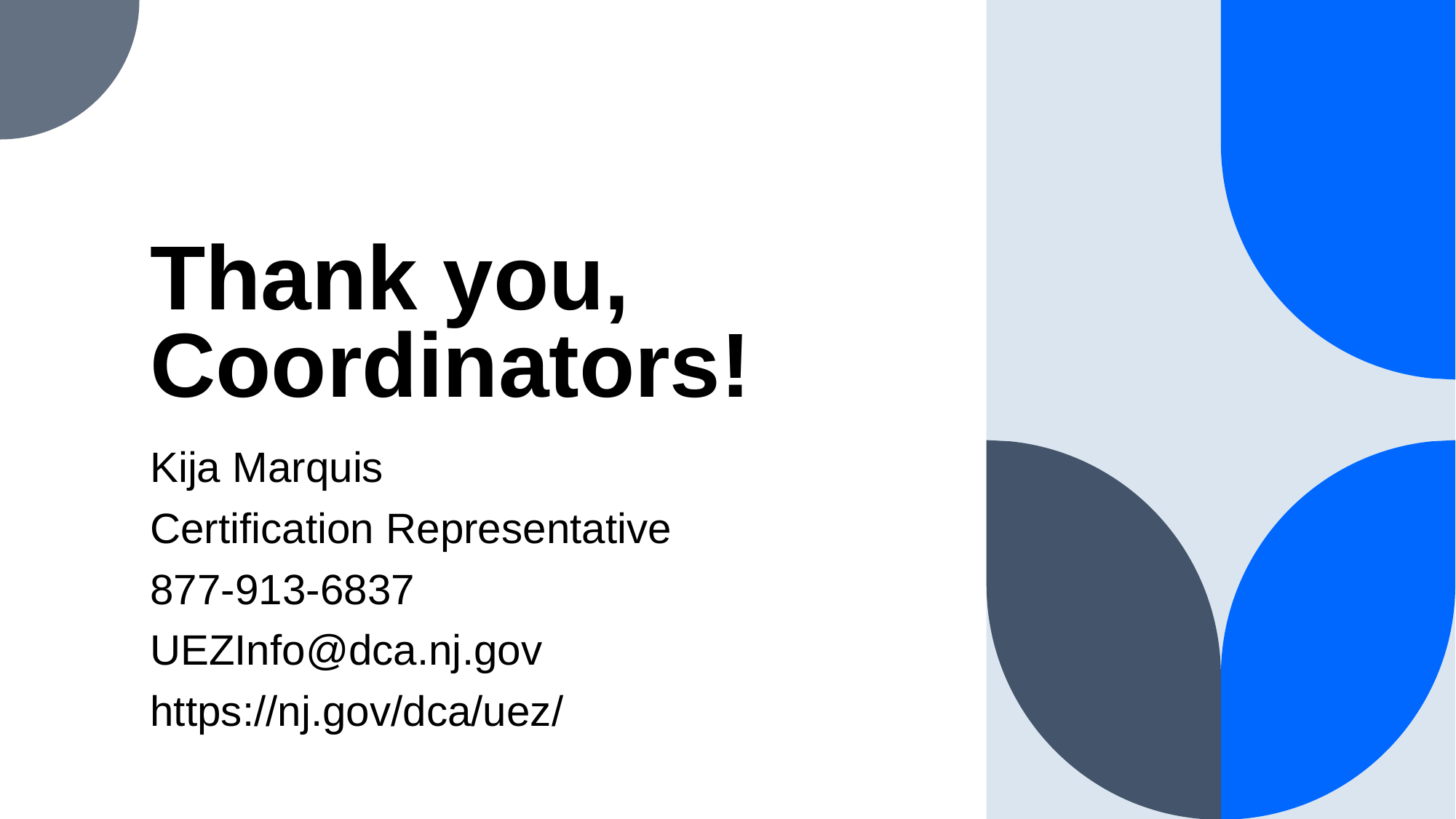

# Thank you, Coordinators!
Kija Marquis
Certification Representative
877-913-6837
UEZInfo@dca.nj.gov
https://nj.gov/dca/uez/